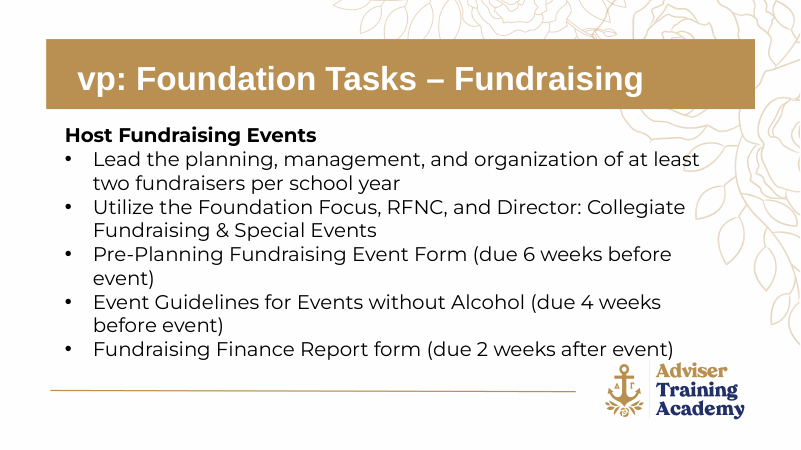

vp: Foundation Tasks – Fundraising
Host Fundraising Events
Lead the planning, management, and organization of at least two fundraisers per school year
Utilize the Foundation Focus, RFNC, and Director: Collegiate Fundraising & Special Events
Pre-Planning Fundraising Event Form (due 6 weeks before event)
Event Guidelines for Events without Alcohol (due 4 weeks before event)
Fundraising Finance Report form (due 2 weeks after event)